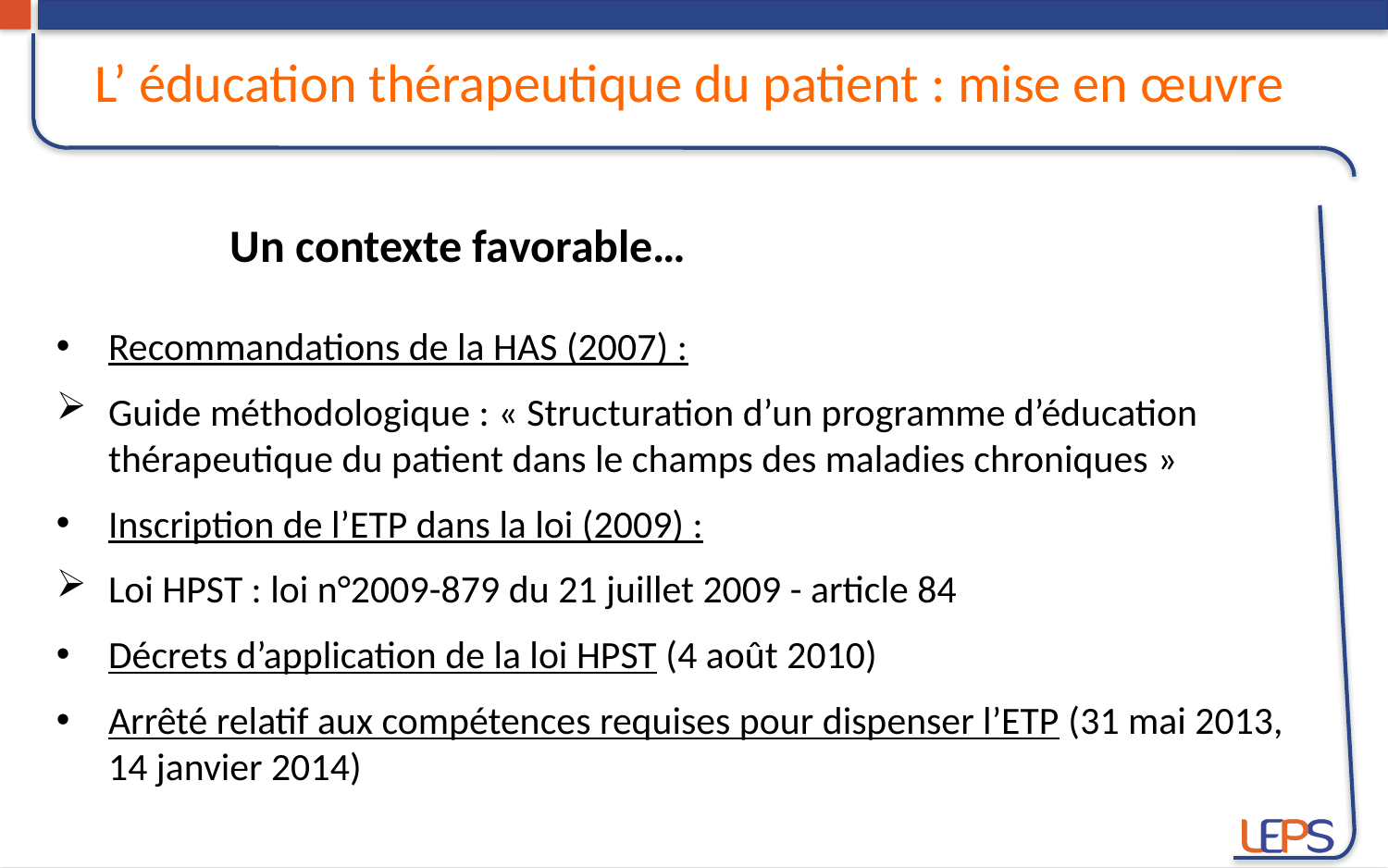

L’ éducation thérapeutique du patient : mise en œuvre

Un contexte favorable…
Recommandations de la HAS (2007) :
Guide méthodologique : « Structuration d’un programme d’éducation thérapeutique du patient dans le champs des maladies chroniques »
Inscription de l’ETP dans la loi (2009) :
Loi HPST : loi n°2009-879 du 21 juillet 2009 - article 84
Décrets d’application de la loi HPST (4 août 2010)
Arrêté relatif aux compétences requises pour dispenser l’ETP (31 mai 2013, 14 janvier 2014)